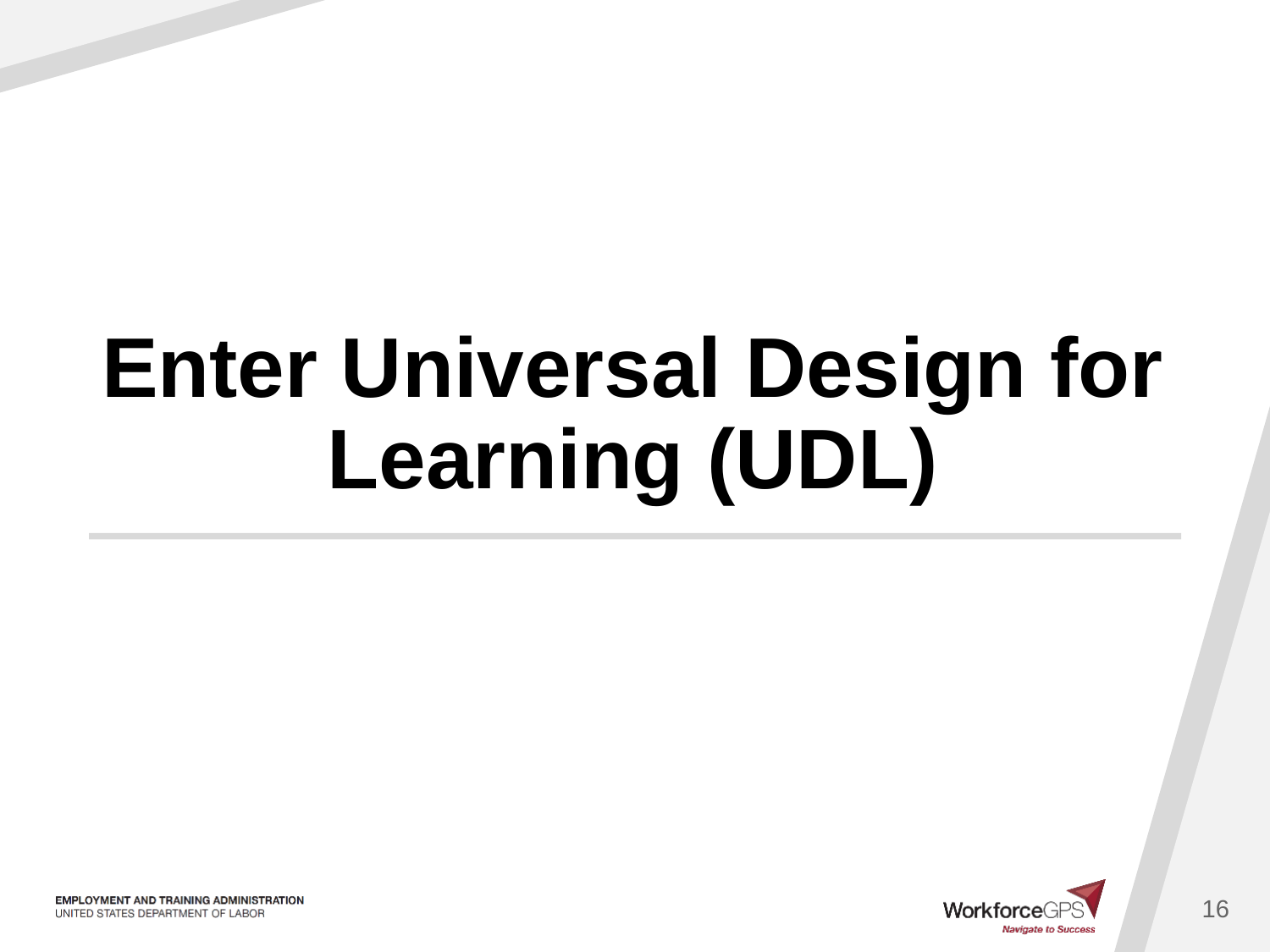

# Enter Universal Design for Learning (UDL)
16